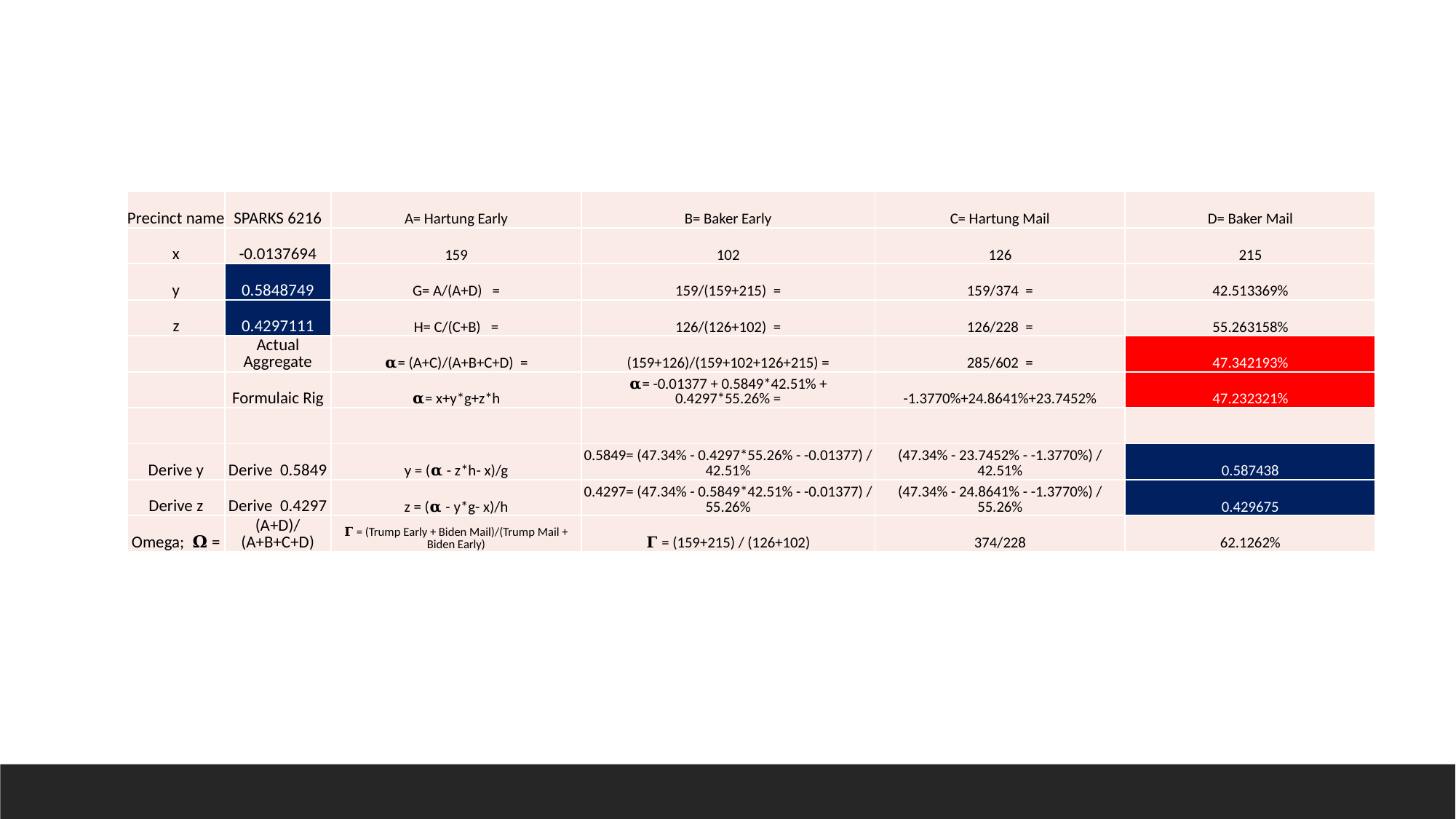

| Precinct name | SPARKS 6216 | A= Hartung Early | B= Baker Early | C= Hartung Mail | D= Baker Mail |
| --- | --- | --- | --- | --- | --- |
| x | -0.0137694 | 159 | 102 | 126 | 215 |
| y | 0.5848749 | G= A/(A+D) = | 159/(159+215) = | 159/374 = | 42.513369% |
| z | 0.4297111 | H= C/(C+B) = | 126/(126+102) = | 126/228 = | 55.263158% |
|  | Actual Aggregate | 𝛂= (A+C)/(A+B+C+D) = | (159+126)/(159+102+126+215) = | 285/602 = | 47.342193% |
|  | Formulaic Rig | 𝛂= x+y\*g+z\*h | 𝛂= -0.01377 + 0.5849\*42.51% + 0.4297\*55.26% = | -1.3770%+24.8641%+23.7452% | 47.232321% |
|  |  |  |  |  |  |
| Derive y | Derive 0.5849 | y = (𝛂 - z\*h- x)/g | 0.5849= (47.34% - 0.4297\*55.26% - -0.01377) / 42.51% | (47.34% - 23.7452% - -1.3770%) / 42.51% | 0.587438 |
| Derive z | Derive 0.4297 | z = (𝛂 - y\*g- x)/h | 0.4297= (47.34% - 0.5849\*42.51% - -0.01377) / 55.26% | (47.34% - 24.8641% - -1.3770%) / 55.26% | 0.429675 |
| Omega; 𝛀 = | (A+D)/(A+B+C+D) | 𝚪 = (Trump Early + Biden Mail)/(Trump Mail + Biden Early) | 𝚪 = (159+215) / (126+102) | 374/228 | 62.1262% |